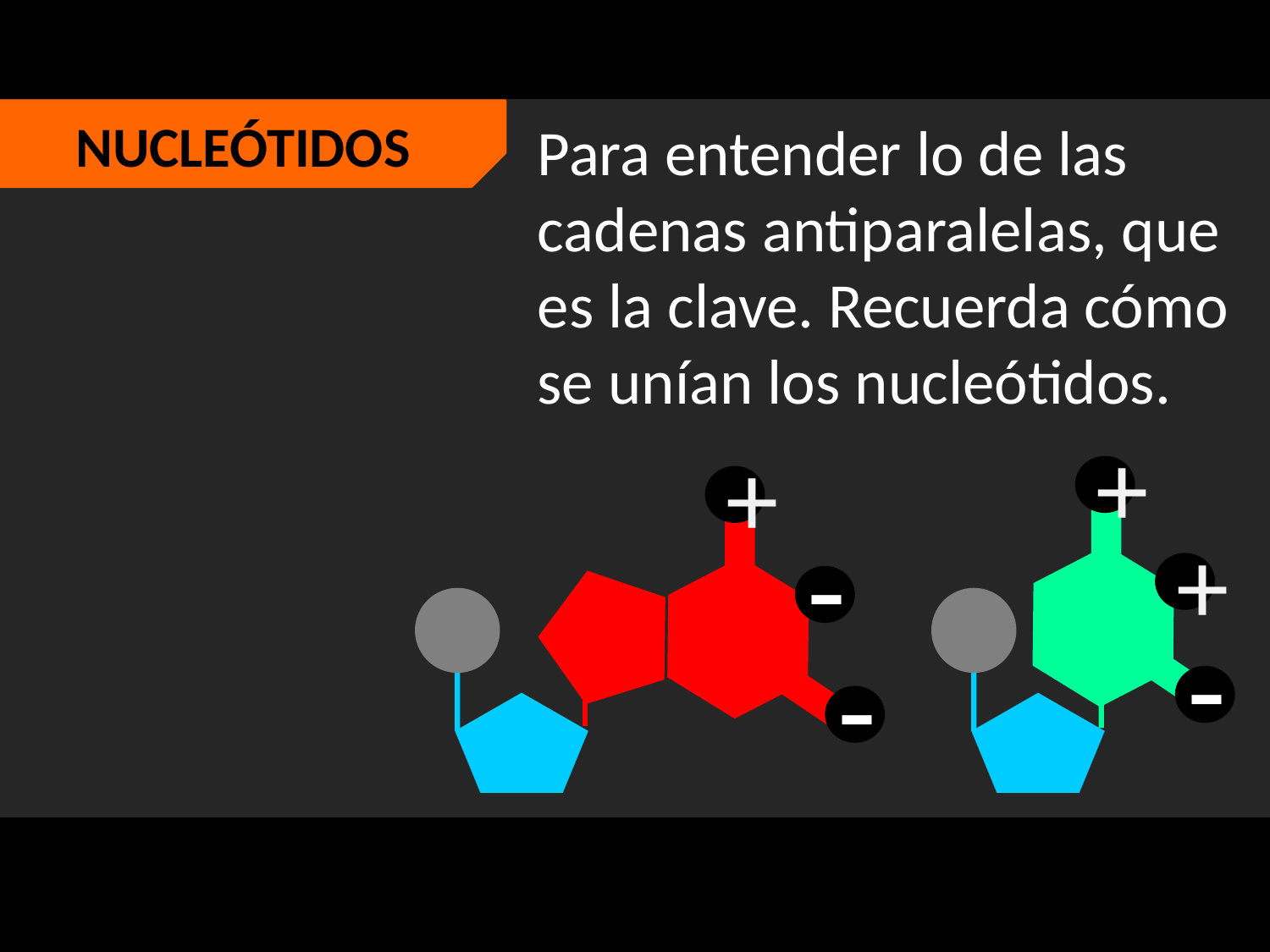

NUCLEÓTIDOS
Para entender lo de las cadenas antiparalelas, que es la clave. Recuerda cómo se unían los nucleótidos.
+

+
-

+
-

-